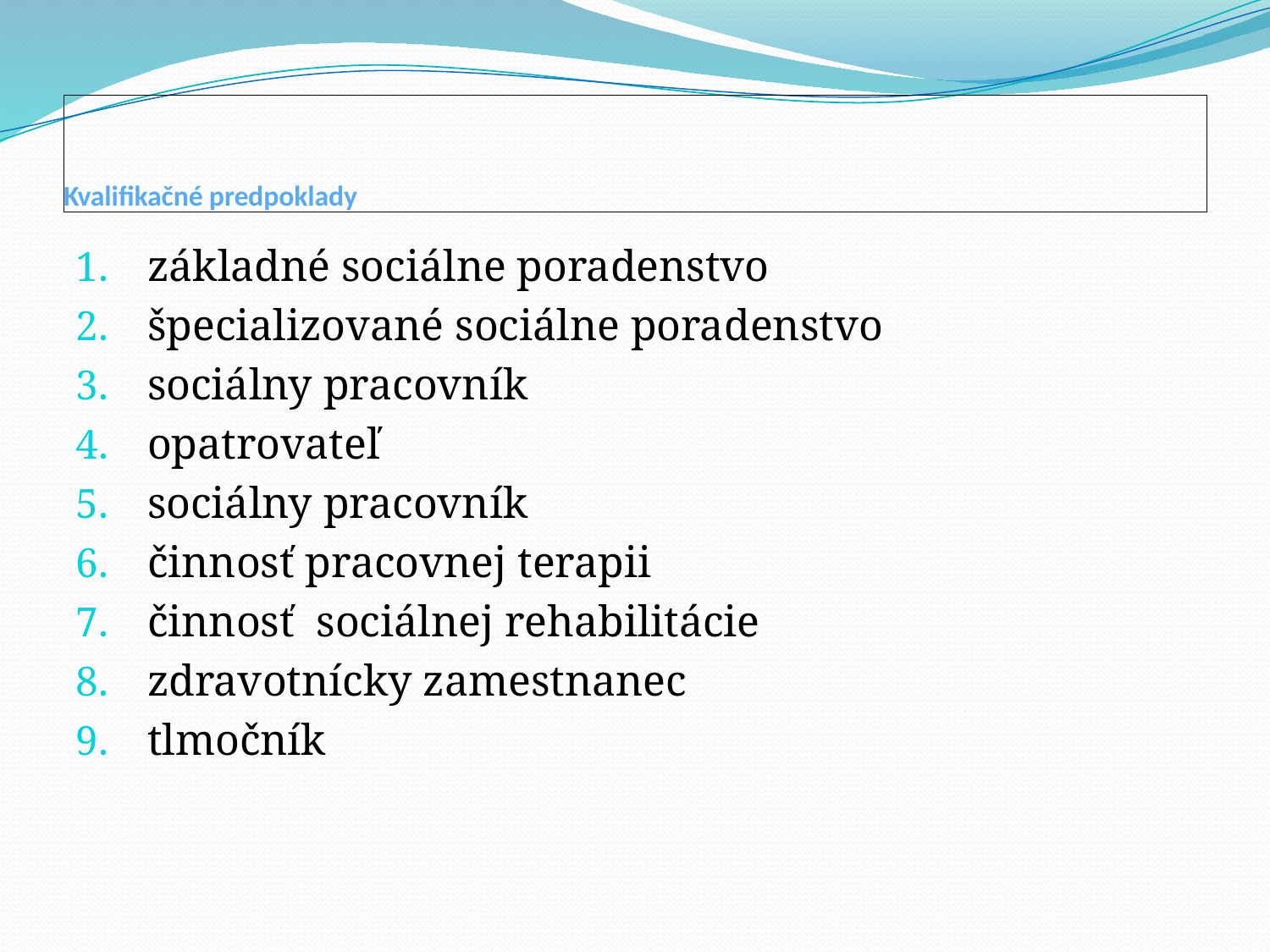

# Kvalifikačné predpoklady
základné sociálne poradenstvo
špecializované sociálne poradenstvo
sociálny pracovník
opatrovateľ
sociálny pracovník
činnosť pracovnej terapii
činnosť  sociálnej rehabilitácie
zdravotnícky zamestnanec
tlmočník